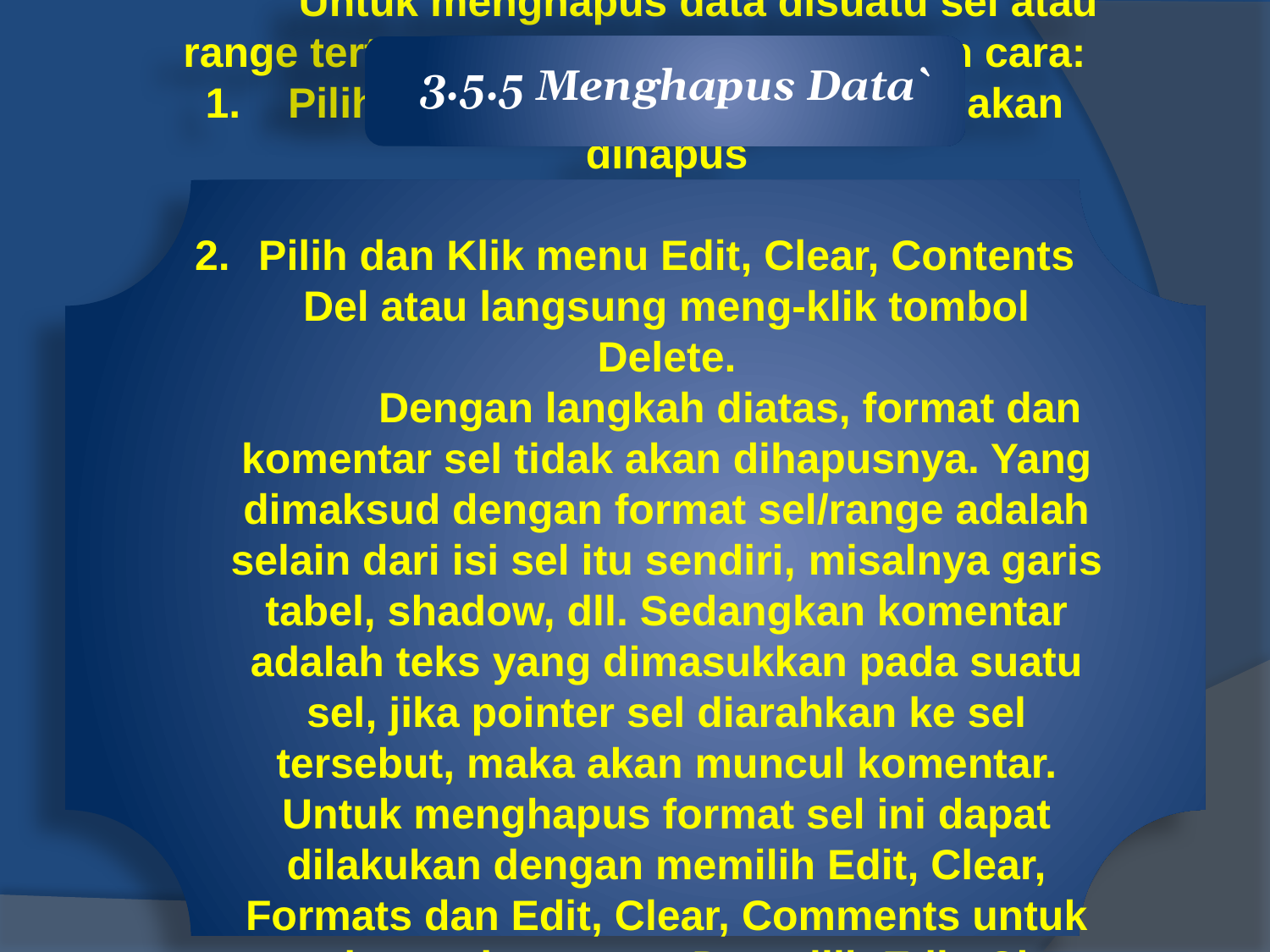

3.5.5 Menghapus Data`
	Untuk menghapus data disuatu sel atau range tertentu, dapat dilakukan dengan cara:
1.    Pilih sel atau range yang datanya akan dihapus

2.	Pilih dan Klik menu Edit, Clear, Contents Del atau langsung meng-klik tombol Delete.
		Dengan langkah diatas, format dan komentar sel tidak akan dihapusnya. Yang dimaksud dengan format sel/range adalah selain dari isi sel itu sendiri, misalnya garis tabel, shadow, dll. Sedangkan komentar adalah teks yang dimasukkan pada suatu sel, jika pointer sel diarahkan ke sel tersebut, maka akan muncul komentar. Untuk menghapus format sel ini dapat dilakukan dengan memilih Edit, Clear, Formats dan Edit, Clear, Comments untuk menghapus komentar. Dan pilih Edit, Clear, All untuk menghapus semuanya (isi, format dan komentar yang terdapat pada suatu sel/range).